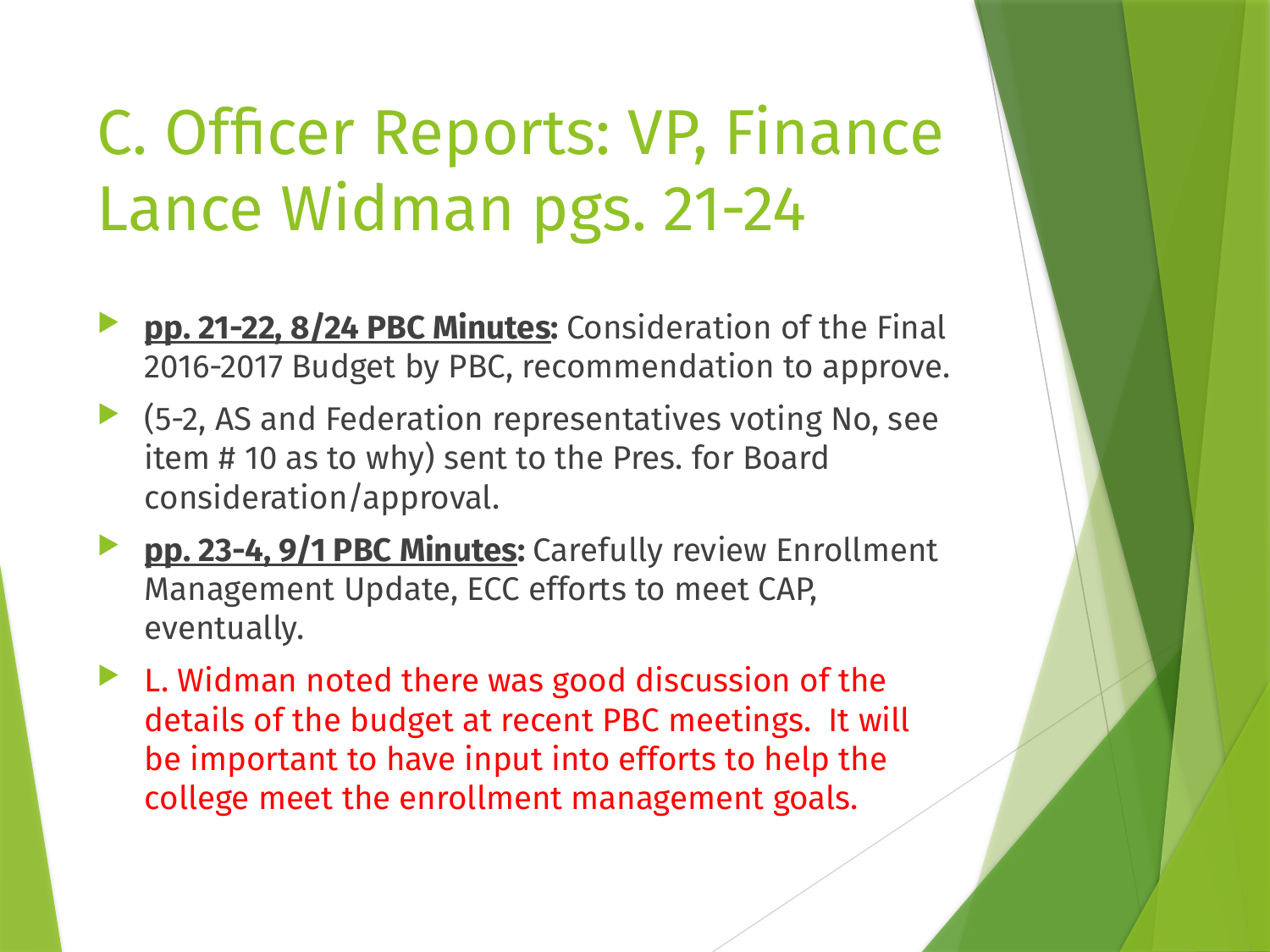

# C. Officer Reports: VP, Finance Lance Widman pgs. 21-24
pp. 21-22, 8/24 PBC Minutes: Consideration of the Final 2016-2017 Budget by PBC, recommendation to approve.
(5-2, AS and Federation representatives voting No, see item # 10 as to why) sent to the Pres. for Board consideration/approval.
pp. 23-4, 9/1 PBC Minutes: Carefully review Enrollment Management Update, ECC efforts to meet CAP, eventually.
L. Widman noted there was good discussion of the details of the budget at recent PBC meetings.  It will be important to have input into efforts to help the college meet the enrollment management goals.